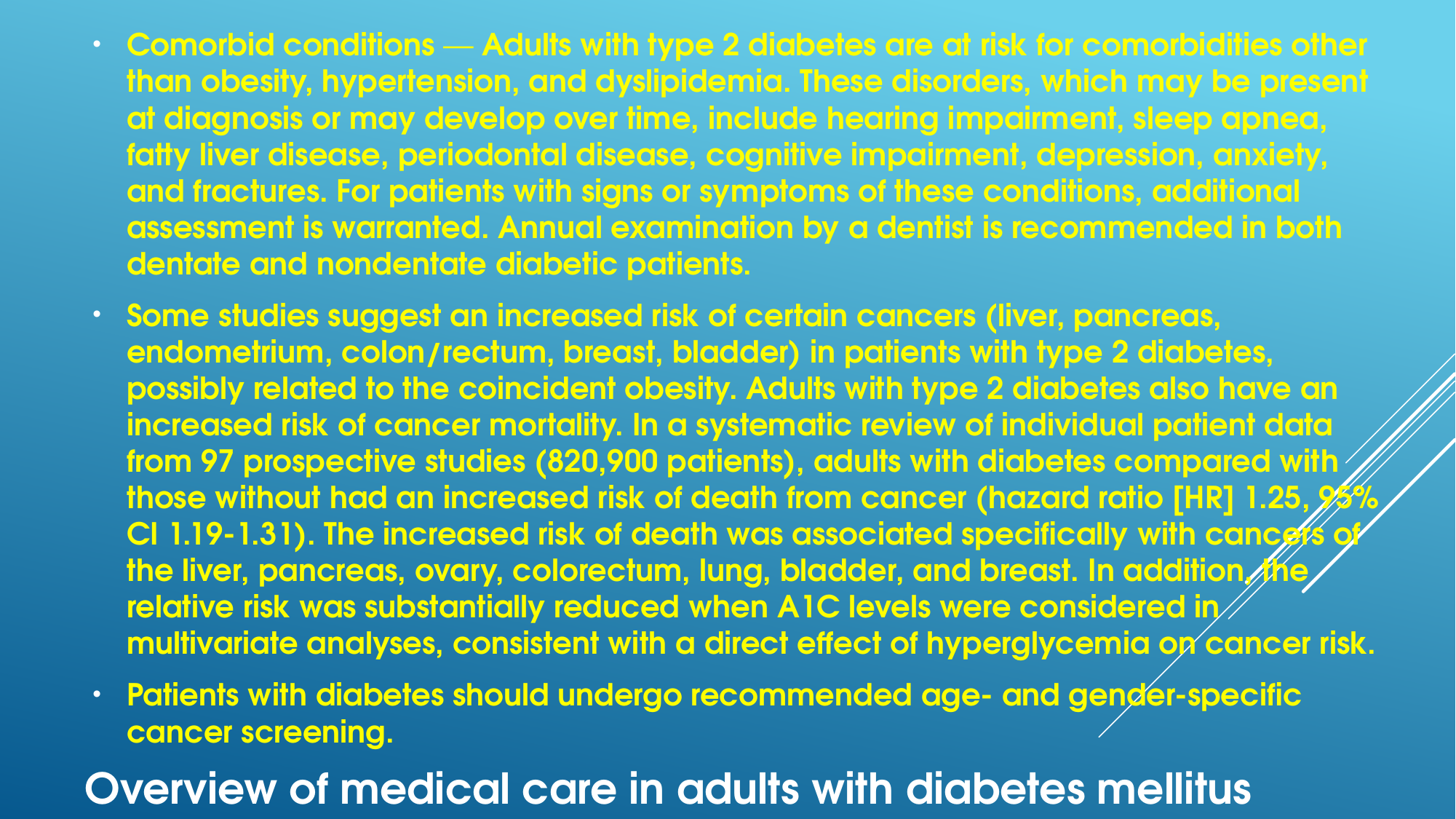

Comorbid conditions — Adults with type 2 diabetes are at risk for comorbidities other than obesity, hypertension, and dyslipidemia. These disorders, which may be present at diagnosis or may develop over time, include hearing impairment, sleep apnea, fatty liver disease, periodontal disease, cognitive impairment, depression, anxiety, and fractures. For patients with signs or symptoms of these conditions, additional assessment is warranted. Annual examination by a dentist is recommended in both dentate and nondentate diabetic patients.
Some studies suggest an increased risk of certain cancers (liver, pancreas, endometrium, colon/rectum, breast, bladder) in patients with type 2 diabetes, possibly related to the coincident obesity. Adults with type 2 diabetes also have an increased risk of cancer mortality. In a systematic review of individual patient data from 97 prospective studies (820,900 patients), adults with diabetes compared with those without had an increased risk of death from cancer (hazard ratio [HR] 1.25, 95% CI 1.19-1.31). The increased risk of death was associated specifically with cancers of the liver, pancreas, ovary, colorectum, lung, bladder, and breast. In addition, the relative risk was substantially reduced when A1C levels were considered in multivariate analyses, consistent with a direct effect of hyperglycemia on cancer risk.
Patients with diabetes should undergo recommended age- and gender-specific cancer screening.
Overview of medical care in adults with diabetes mellitus